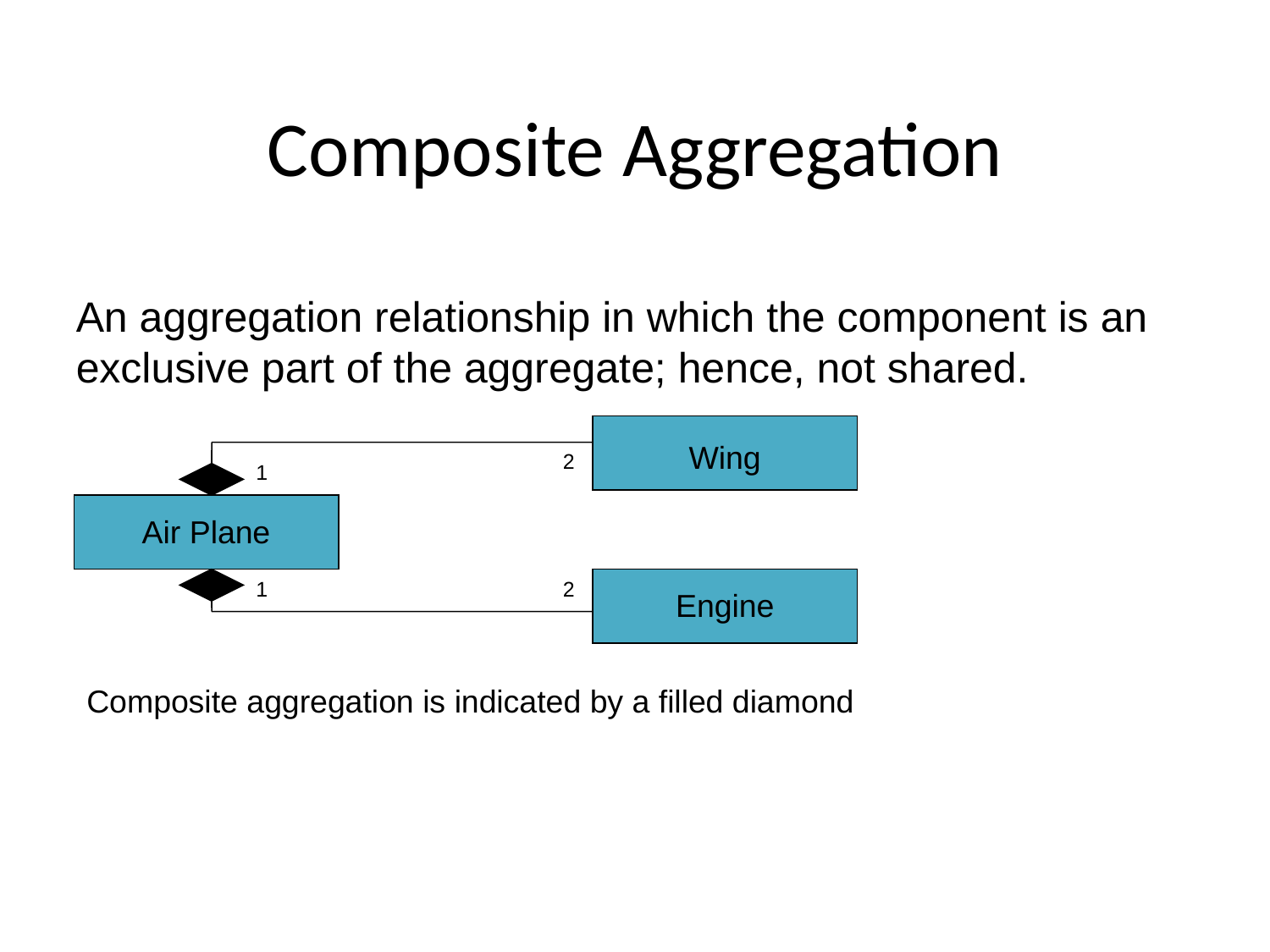

# Composite Aggregation
An aggregation relationship in which the component is an exclusive part of the aggregate; hence, not shared.

Wing

2
1

Air Plane

1
2

Engine

Composite aggregation is indicated by a filled diamond
IL/Best Practice Prg
ITTA-7
89